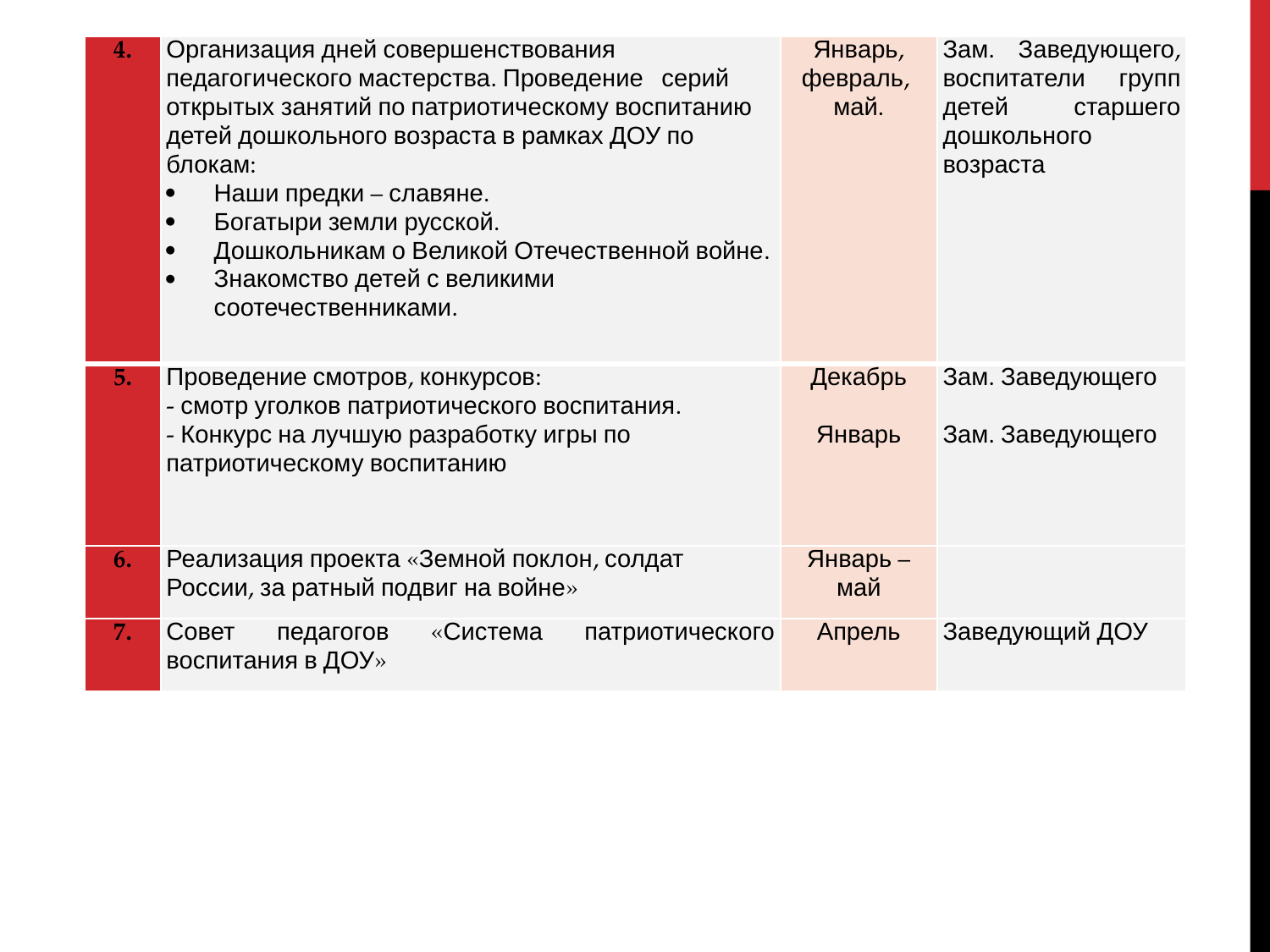

| 4. | Организация дней совершенствования педагогического мастерства. Проведение серий открытых занятий по патриотическому воспитанию детей дошкольного возраста в рамках ДОУ по блокам: Наши предки – славяне. Богатыри земли русской. Дошкольникам о Великой Отечественной войне. Знакомство детей с великими соотечественниками. | Январь, февраль, май. | Зам. Заведующего, воспитатели групп детей старшего дошкольного возраста |
| --- | --- | --- | --- |
| 5. | Проведение смотров, конкурсов: - смотр уголков патриотического воспитания. - Конкурс на лучшую разработку игры по патриотическому воспитанию | Декабрь   Январь | Зам. Заведующего   Зам. Заведующего |
| 6. | Реализация проекта «Земной поклон, солдат России, за ратный подвиг на войне» | Январь – май |  |
| 7. | Совет педагогов «Система патриотического воспитания в ДОУ» | Апрель | Заведующий ДОУ |